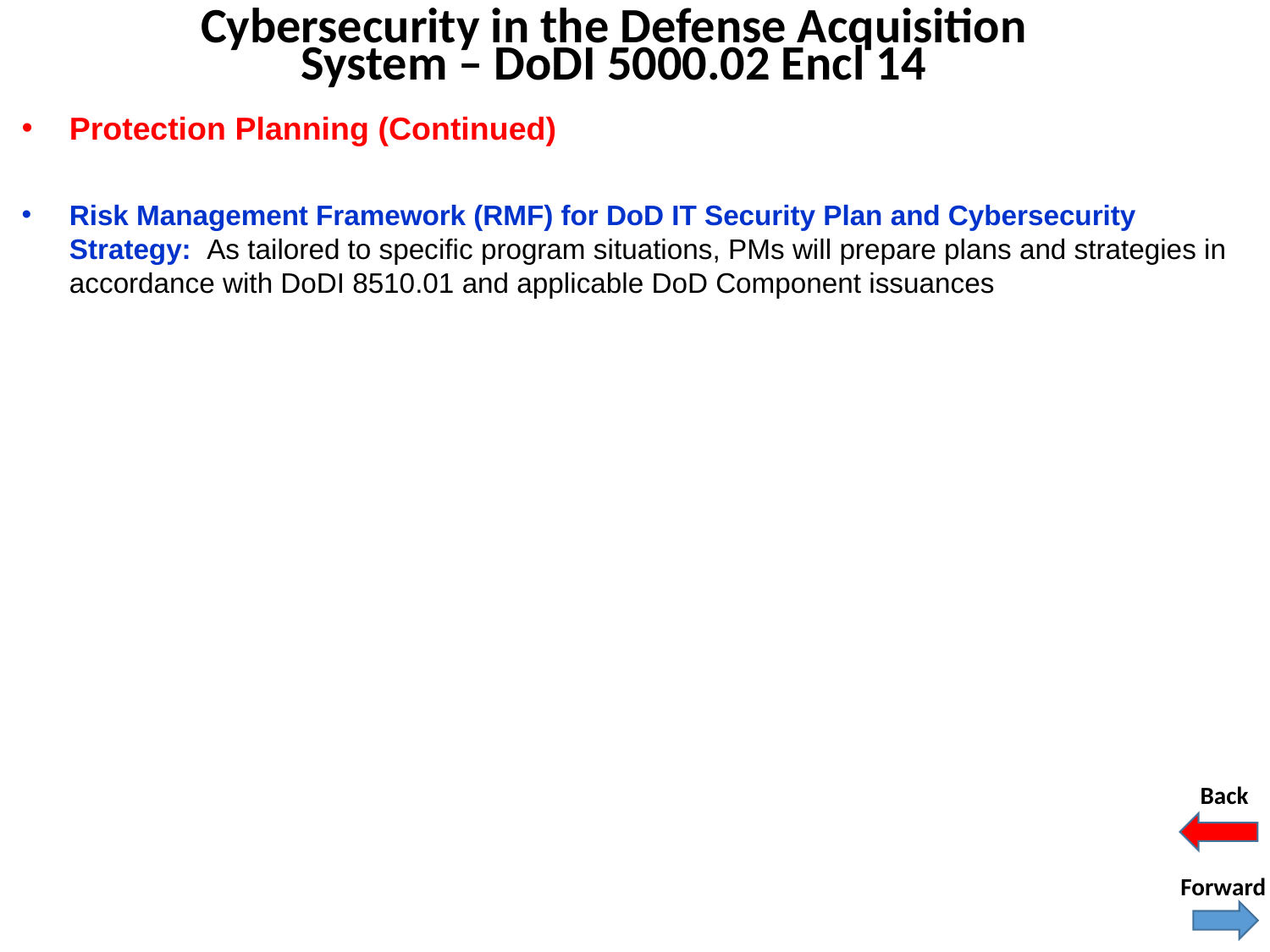

Cybersecurity in the Defense Acquisition System – DoDI 5000.02 Encl 14
Protection Planning (Continued)

Risk Management Framework (RMF) for DoD IT Security Plan and Cybersecurity Strategy:  As tailored to specific program situations, PMs will prepare plans and strategies in accordance with DoDI 8510.01 and applicable DoD Component issuances
Back

Forward